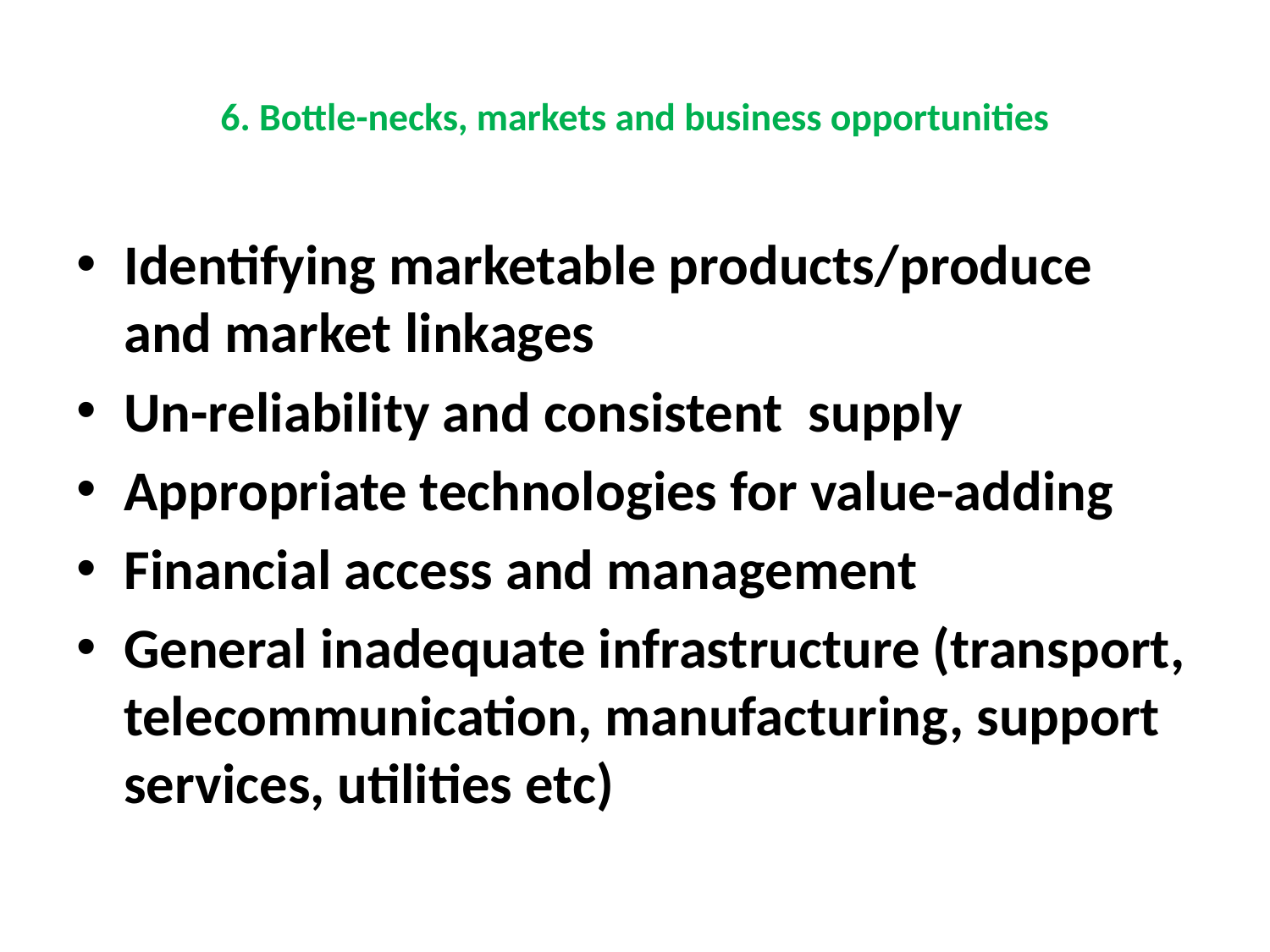

# 6. Bottle-necks, markets and business opportunities
Identifying marketable products/produce and market linkages
Un-reliability and consistent  supply
Appropriate technologies for value-adding
Financial access and management
General inadequate infrastructure (transport, telecommunication, manufacturing, support services, utilities etc)